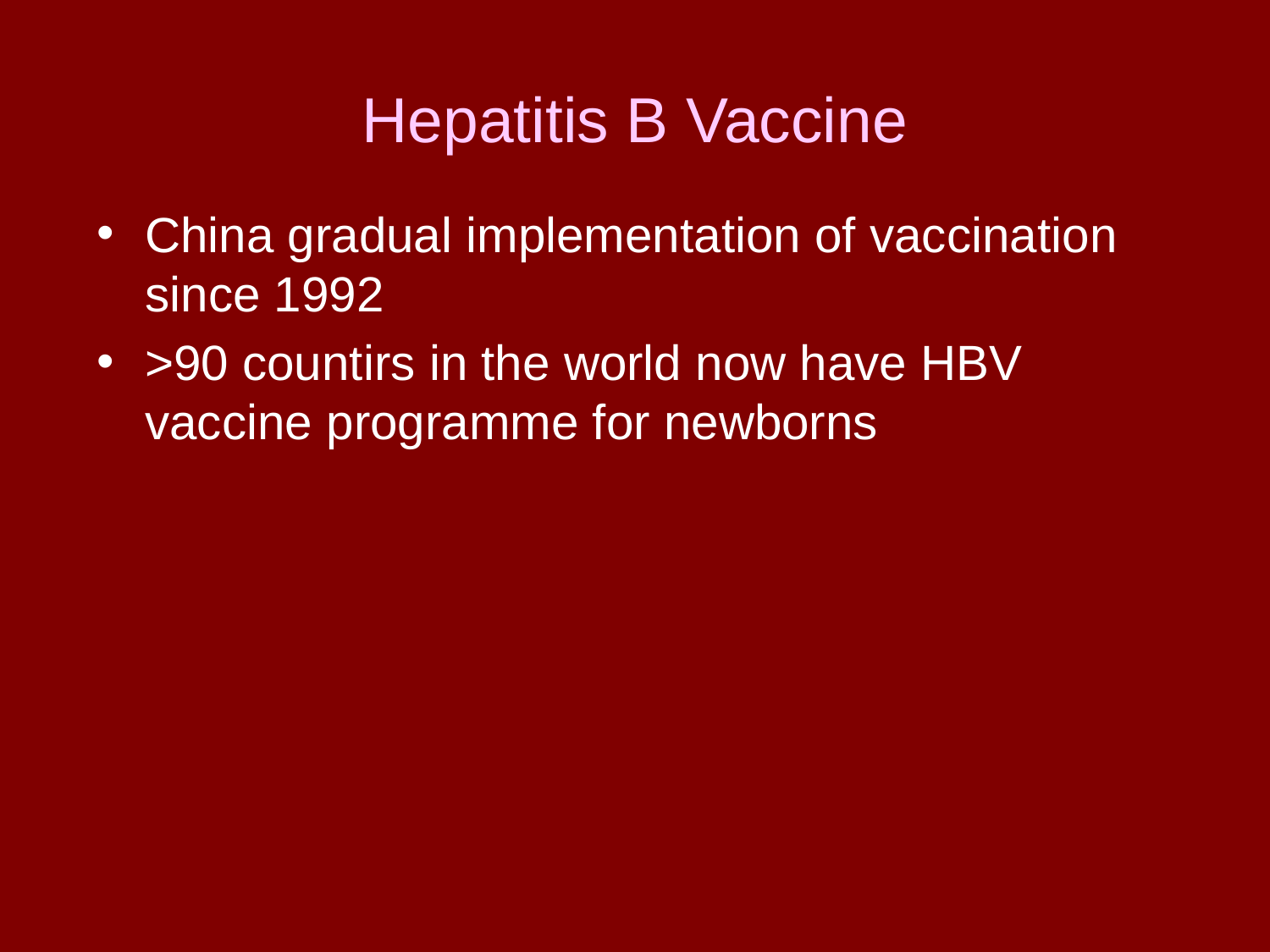

# Hepatitis B Vaccine
China gradual implementation of vaccination since 1992
>90 countirs in the world now have HBV vaccine programme for newborns